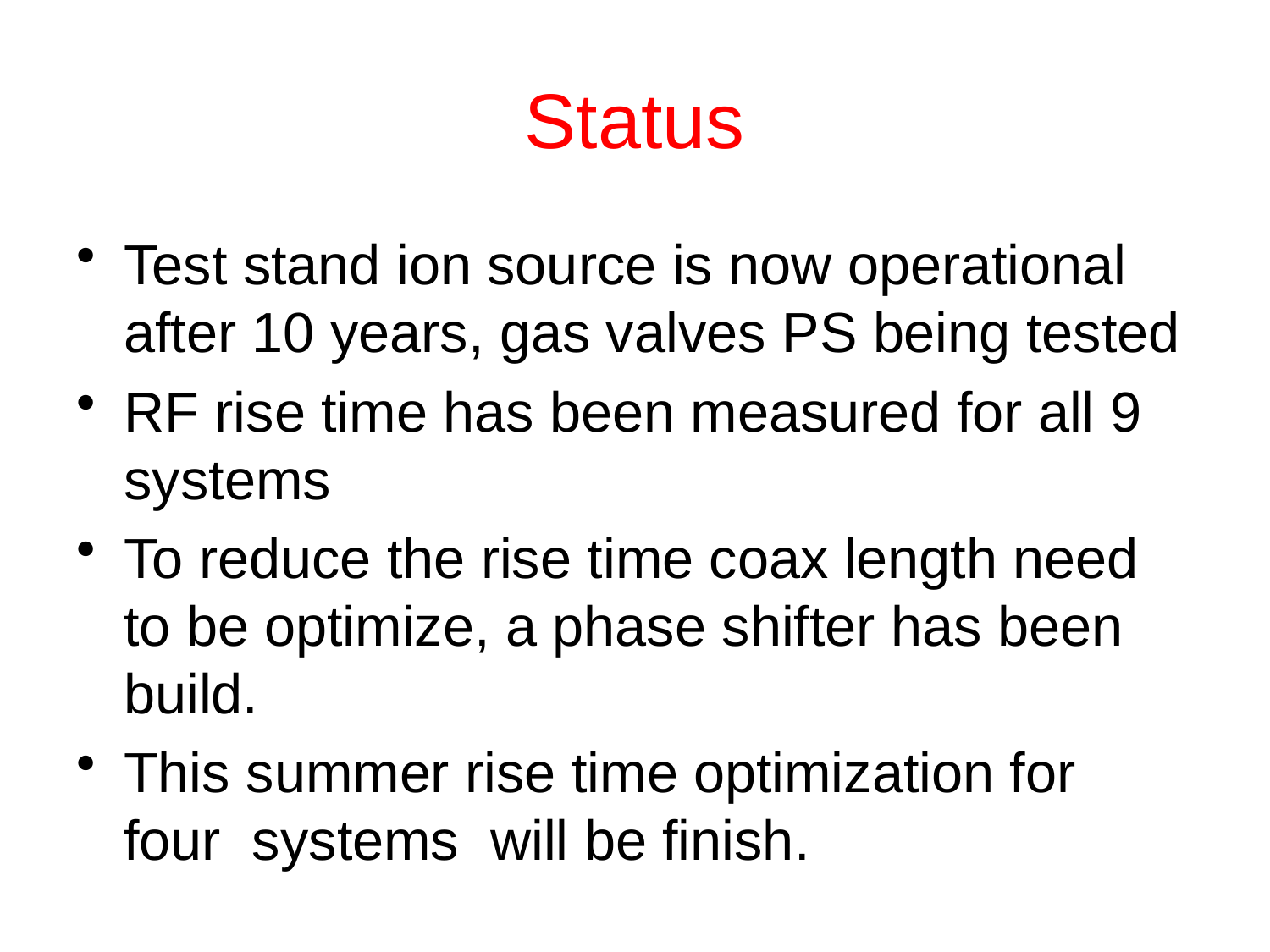

# Status
Test stand ion source is now operational after 10 years, gas valves PS being tested
RF rise time has been measured for all 9 systems
To reduce the rise time coax length need to be optimize, a phase shifter has been build.
This summer rise time optimization for  four  systems  will be finish.